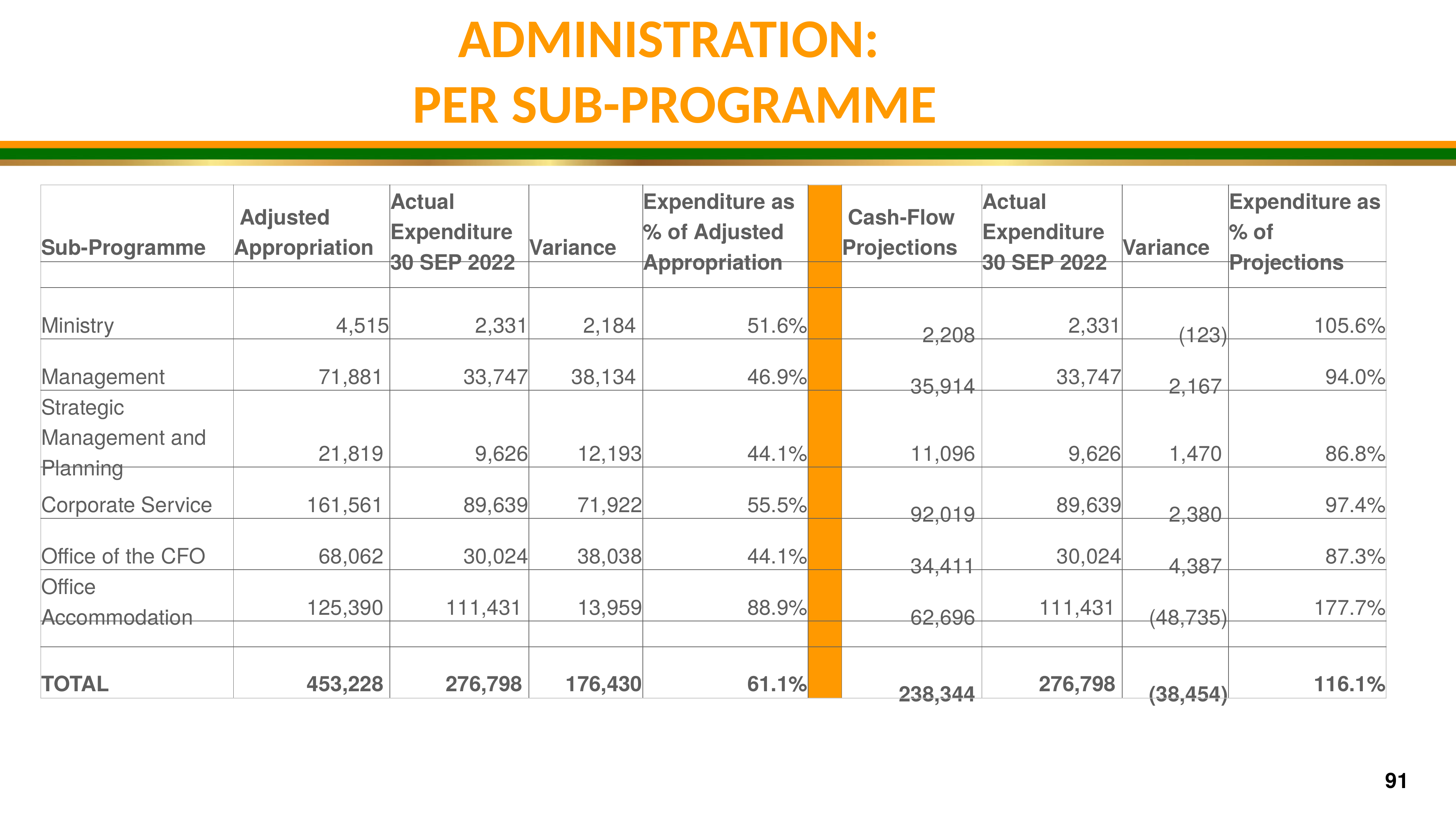

ADMINISTRATION:
 PER SUB-PROGRAMME

| Sub-Programme | Adjusted Appropriation | Actual Expenditure 30 SEP 2022 | Variance | Expenditure as % of Adjusted Appropriation |  | Cash-Flow Projections | Actual Expenditure 30 SEP 2022 | Variance | Expenditure as % of Projections |
| --- | --- | --- | --- | --- | --- | --- | --- | --- | --- |
|  |  |  |  |  |  |  |  |  |  |
| Ministry | 4,515 | 2,331 | 2,184 | 51.6% |  | 2,208 | 2,331 | (123) | 105.6% |
| Management | 71,881 | 33,747 | 38,134 | 46.9% |  | 35,914 | 33,747 | 2,167 | 94.0% |
| Strategic Management and Planning | 21,819 | 9,626 | 12,193 | 44.1% |  | 11,096 | 9,626 | 1,470 | 86.8% |
| Corporate Service | 161,561 | 89,639 | 71,922 | 55.5% |  | 92,019 | 89,639 | 2,380 | 97.4% |
| Office of the CFO | 68,062 | 30,024 | 38,038 | 44.1% |  | 34,411 | 30,024 | 4,387 | 87.3% |
| Office Accommodation | 125,390 | 111,431 | 13,959 | 88.9% |  | 62,696 | 111,431 | (48,735) | 177.7% |
|  |  |  |  |  |  |  |  |  |  |
| TOTAL | 453,228 | 276,798 | 176,430 | 61.1% |  | 238,344 | 276,798 | (38,454) | 116.1% |
91